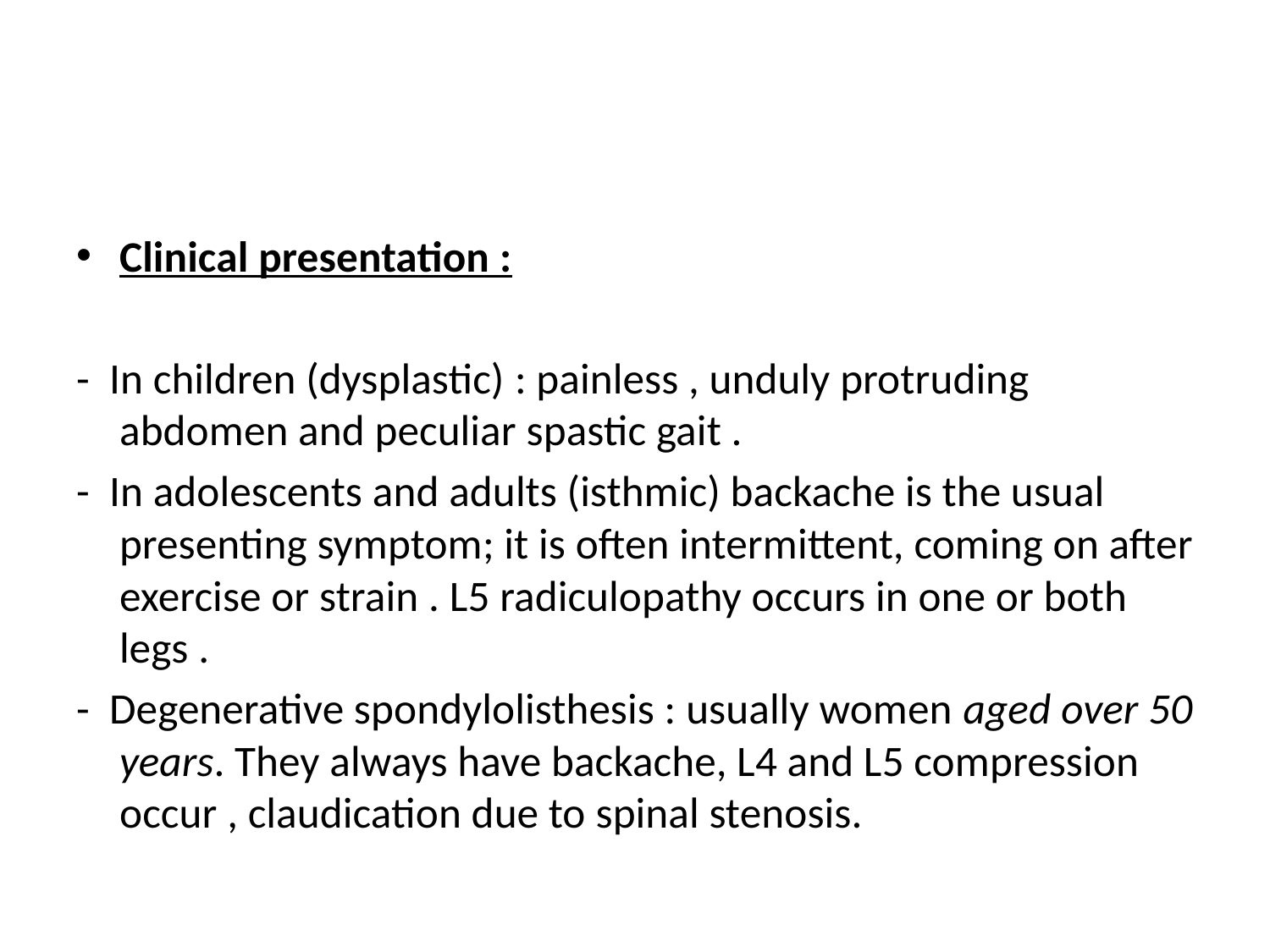

Clinical presentation :

-  In children (dysplastic) : painless , unduly protruding abdomen and peculiar spastic gait .
-  In adolescents and adults (isthmic) backache is the usual presenting symptom; it is often intermittent, coming on after exercise or strain . L5 radiculopathy occurs in one or both legs .
-  Degenerative spondylolisthesis : usually women aged over 50 years. They always have backache, L4 and L5 compression occur , claudication due to spinal stenosis.